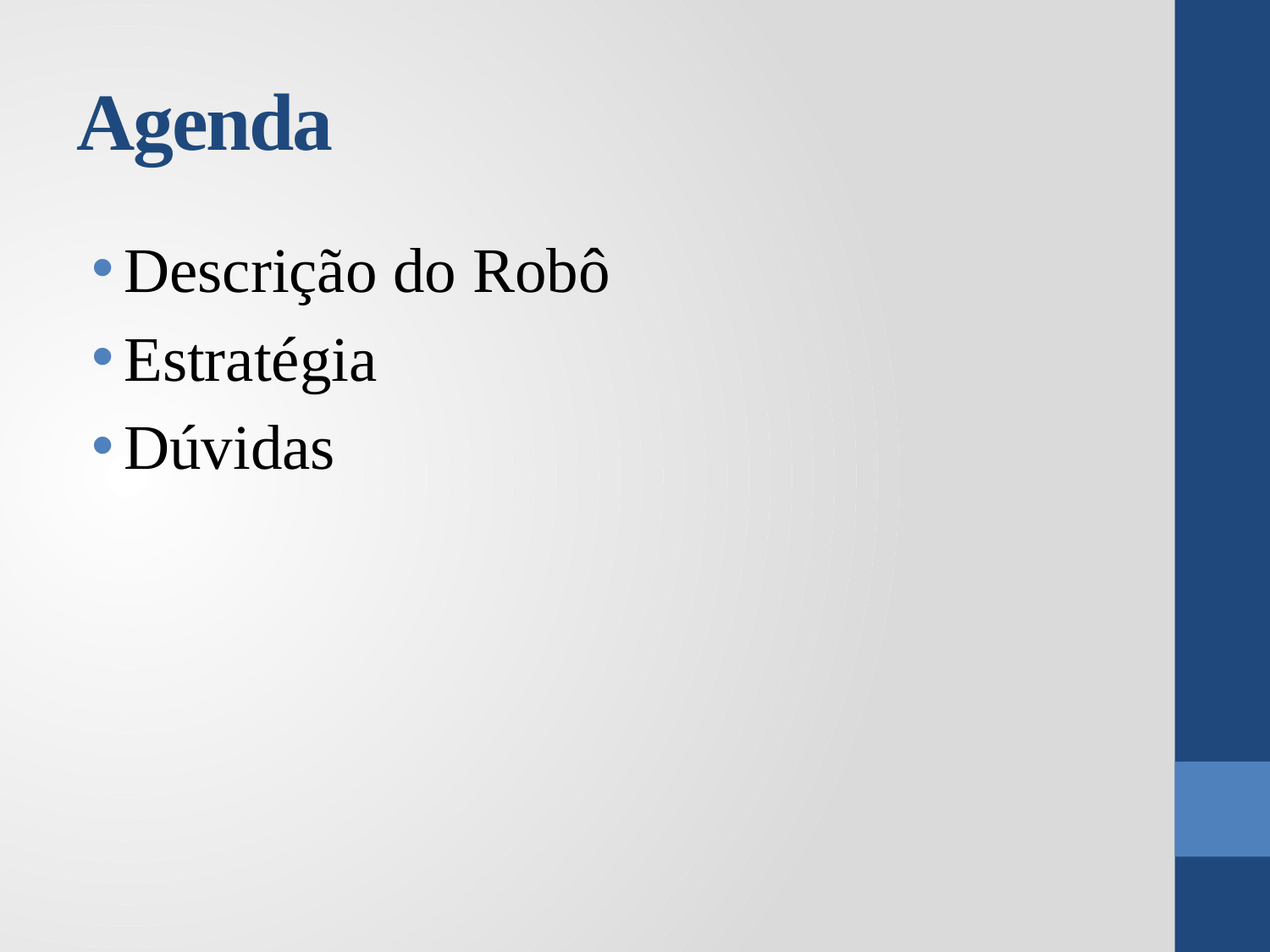

# Agenda
Descrição do Robô
Estratégia
Dúvidas